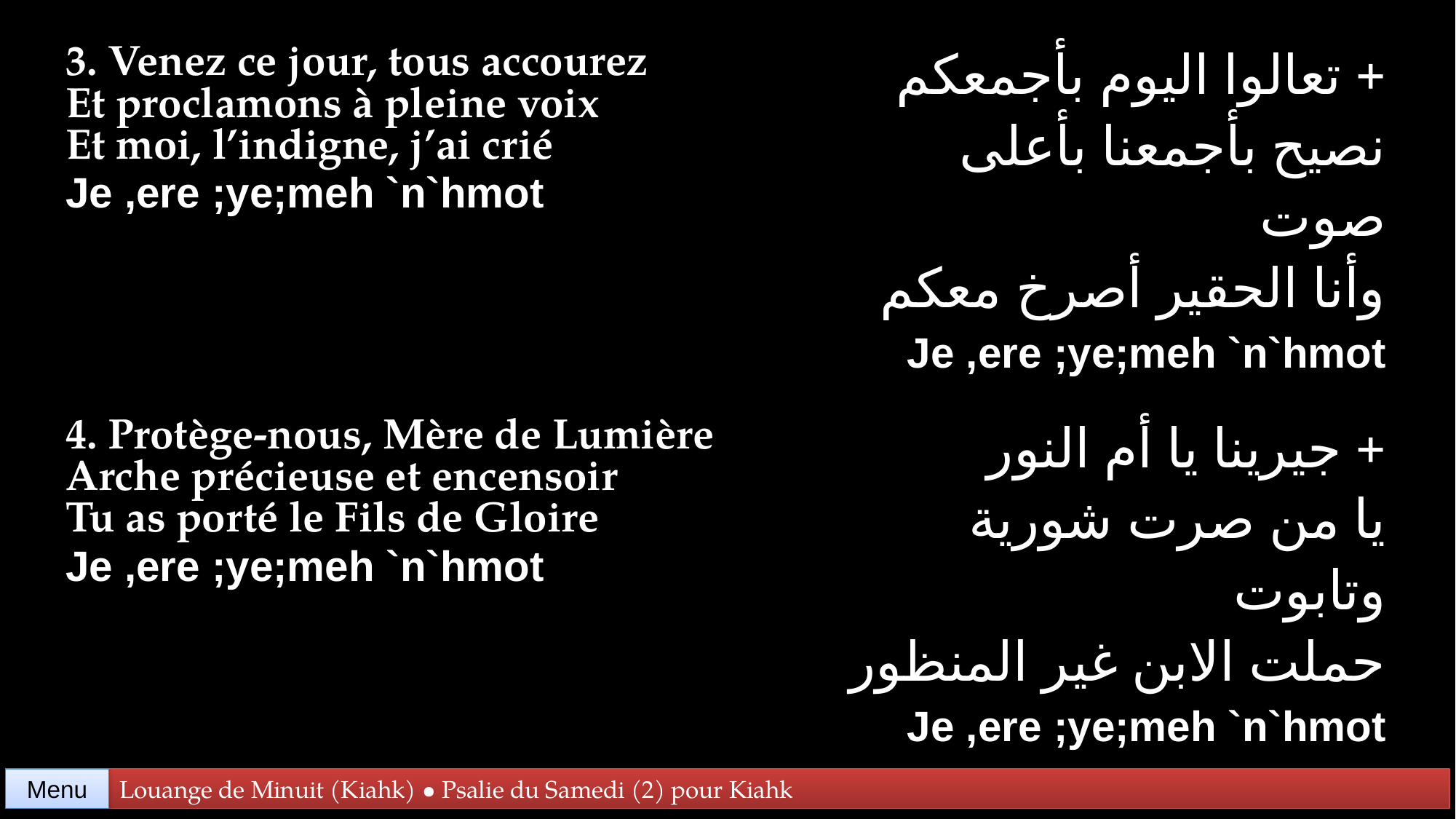

| 3. Venez ce jour, tous accourez Et proclamons à pleine voix Et moi, l’indigne, j’ai crié Je ,ere ;ye;meh `n`hmot | + تعالوا اليوم بأجمعكم نصيح بأجمعنا بأعلى صوت وأنا الحقير أصرخ معكم Je ,ere ;ye;meh `n`hmot |
| --- | --- |
| 4. Protège-nous, Mère de Lumière Arche précieuse et encensoir Tu as porté le Fils de Gloire Je ,ere ;ye;meh `n`hmot | + جيرينا يا أم النور يا من صرت شورية وتابوت حملت الابن غير المنظور Je ,ere ;ye;meh `n`hmot |
Menu
Louange de Minuit (Kiahk) • Psalie du Samedi (2) pour Kiahk